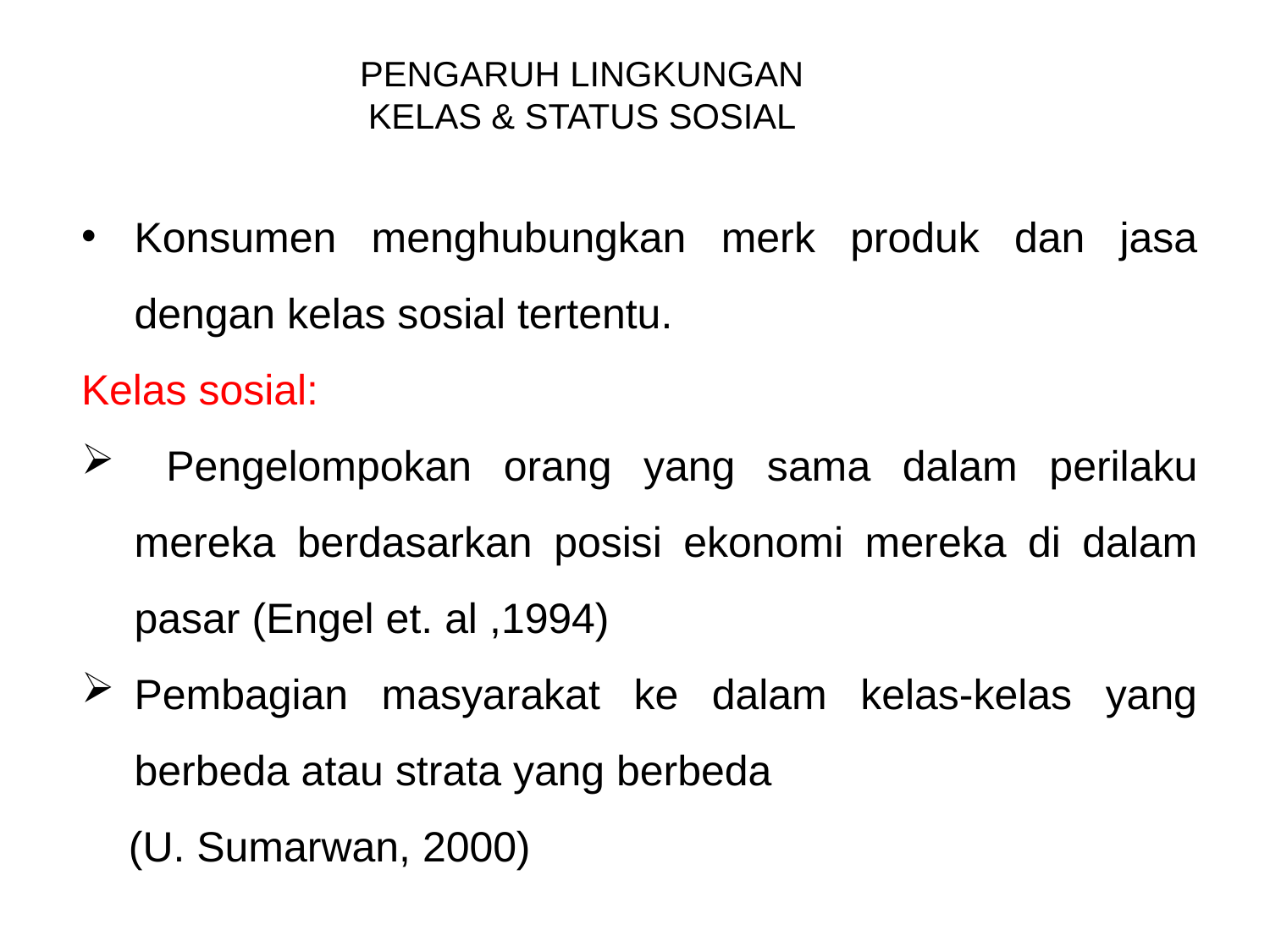

# PENGARUH LINGKUNGAN KELAS & STATUS SOSIAL
Konsumen menghubungkan merk produk dan jasa dengan kelas sosial tertentu.
Kelas sosial:
 Pengelompokan orang yang sama dalam perilaku mereka berdasarkan posisi ekonomi mereka di dalam pasar (Engel et. al ,1994)
Pembagian masyarakat ke dalam kelas-kelas yang berbeda atau strata yang berbeda
    (U. Sumarwan, 2000)